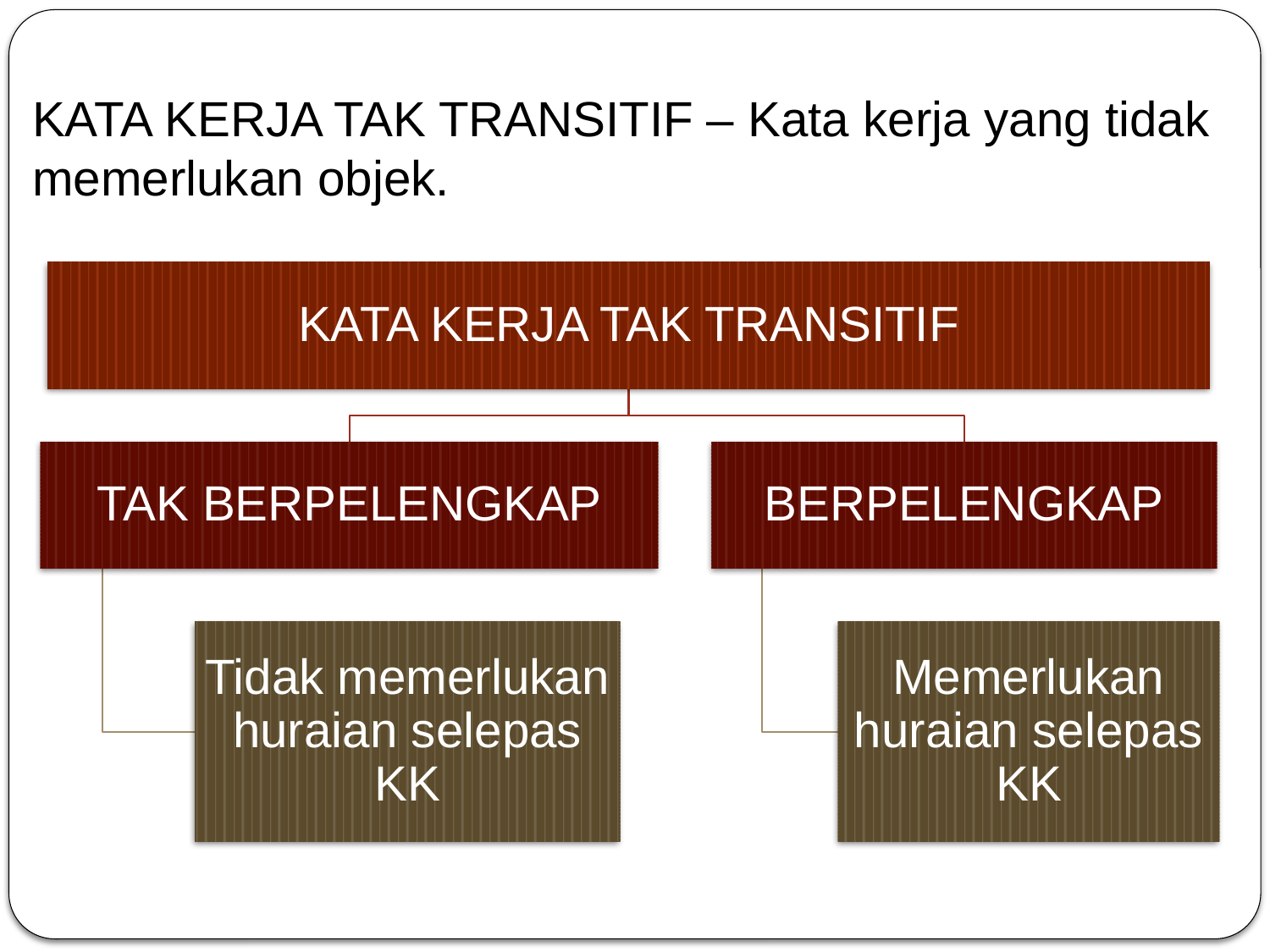

# KATA KERJA TAK TRANSITIF – Kata kerja yang tidak memerlukan objek.
KATA KERJA TAK TRANSITIF
TAK BERPELENGKAP
Tidak memerlukan huraian selepas KK
BERPELENGKAP
Memerlukan huraian selepas KK